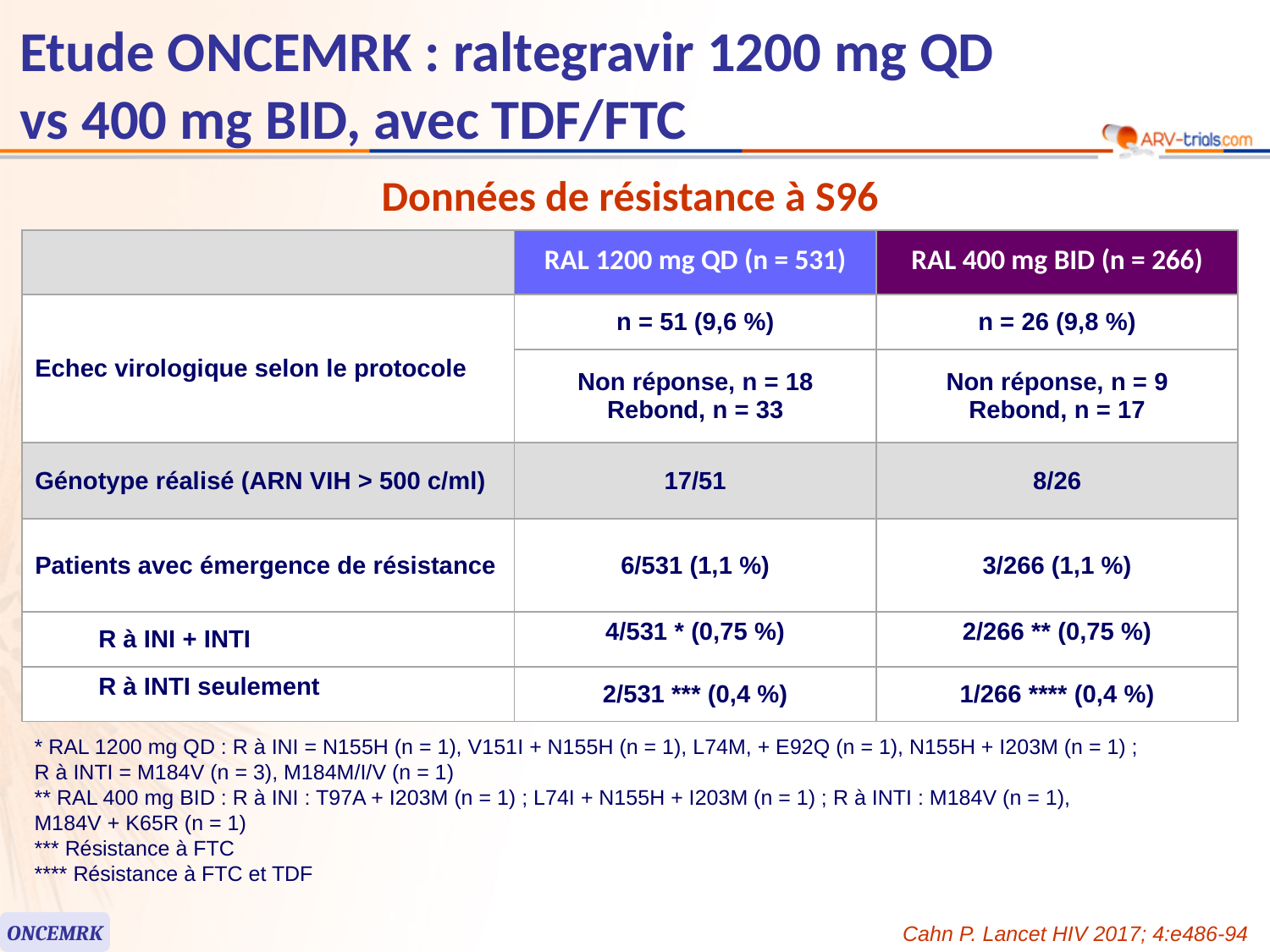

# Etude ONCEMRK : raltegravir 1200 mg QD vs 400 mg BID, avec TDF/FTC
Données de résistance à S96
|  | RAL 1200 mg QD (n = 531) | RAL 400 mg BID (n = 266) |
| --- | --- | --- |
| Echec virologique selon le protocole | n = 51 (9,6 %) | n = 26 (9,8 %) |
|  | Non réponse, n = 18 Rebond, n = 33 | Non réponse, n = 9 Rebond, n = 17 |
| Génotype réalisé (ARN VIH > 500 c/ml) | 17/51 | 8/26 |
| Patients avec émergence de résistance | 6/531 (1,1 %) | 3/266 (1,1 %) |
| R à INI + INTI | 4/531 \* (0,75 %) | 2/266 \*\* (0,75 %) |
| R à INTI seulement | 2/531 \*\*\* (0,4 %) | 1/266 \*\*\*\* (0,4 %) |
* RAL 1200 mg QD : R à INI = N155H (n = 1), V151I + N155H (n = 1), L74M, + E92Q (n = 1), N155H + I203M (n = 1) ;
R à INTI = M184V (n = 3), M184M/I/V (n = 1)
** RAL 400 mg BID : R à INI : T97A + I203M (n = 1) ; L74I + N155H + I203M (n = 1) ; R à INTI : M184V (n = 1),
M184V + K65R (n = 1)
*** Résistance à FTC
**** Résistance à FTC et TDF
ONCEMRK
Cahn P. Lancet HIV 2017; 4:e486-94